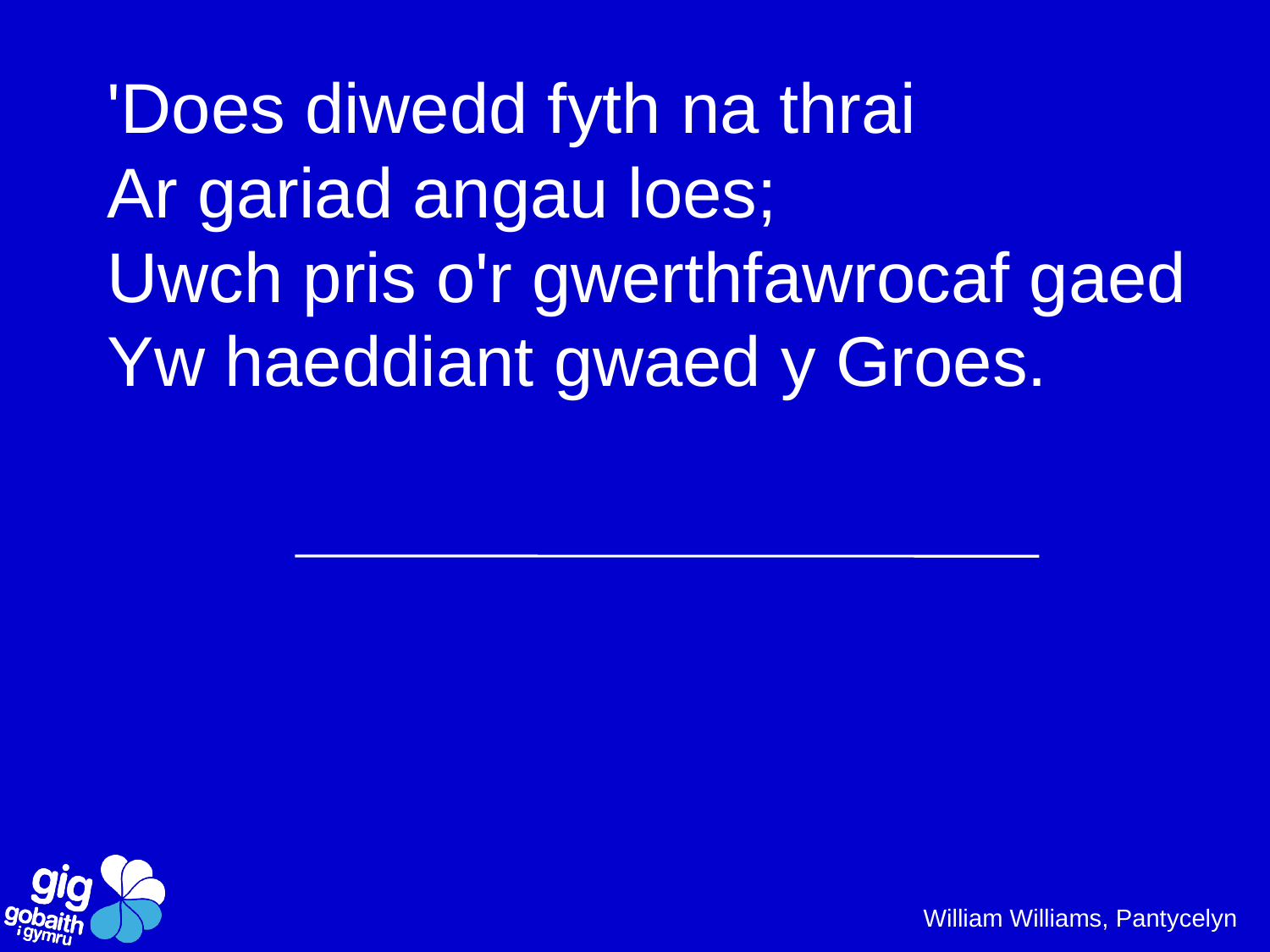

'Does diwedd fyth na thrai
Ar gariad angau loes;
Uwch pris o'r gwerthfawrocaf gaed
Yw haeddiant gwaed y Groes.

William Williams, Pantycelyn